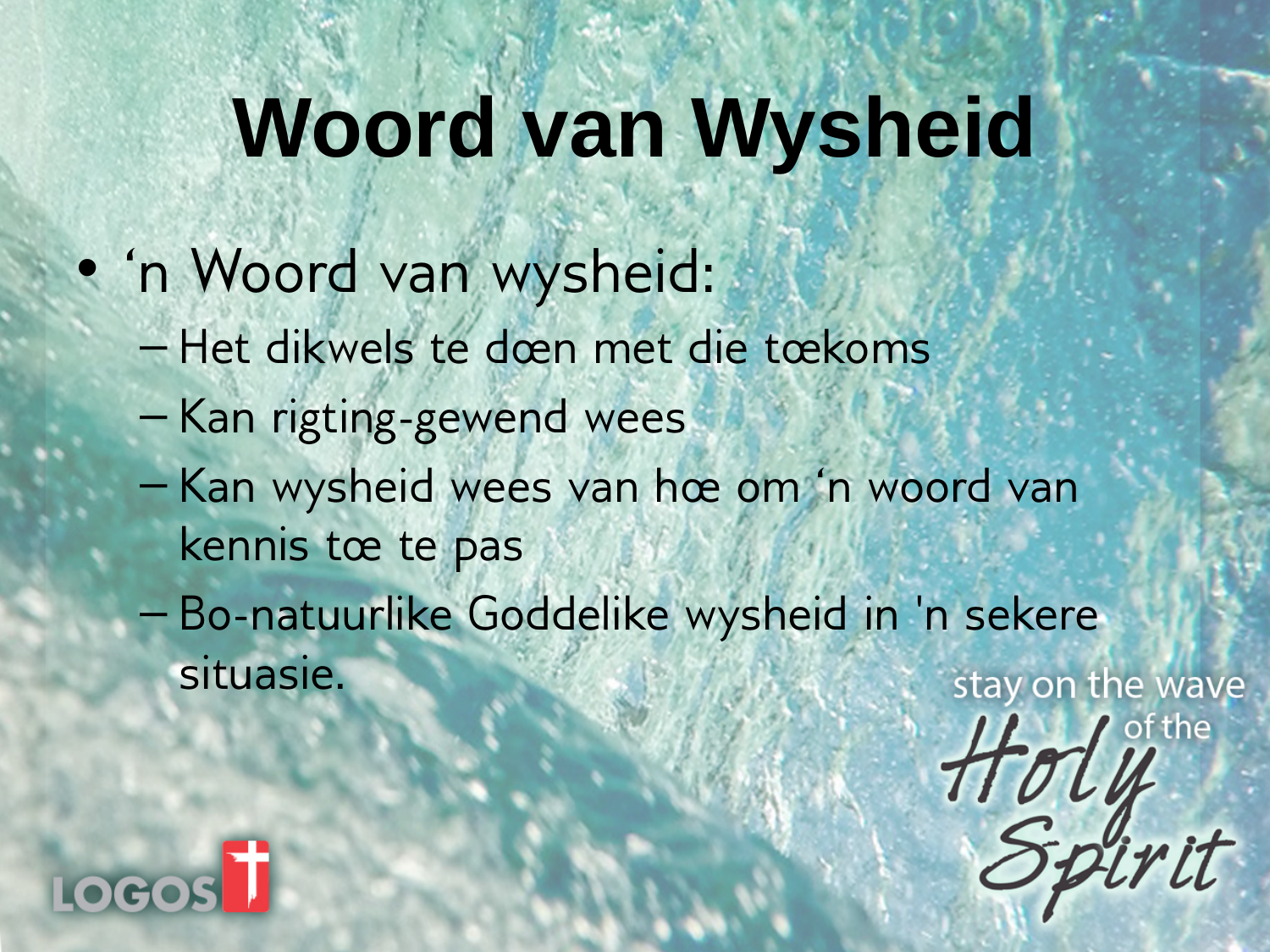

# Woord van Wysheid
‘n Woord van wysheid:
Het dikwels te doen met die toekoms
Kan rigting-gewend wees
Kan wysheid wees van hoe om ‘n woord van kennis toe te pas
Bo-natuurlike Goddelike wysheid in 'n sekere situasie.